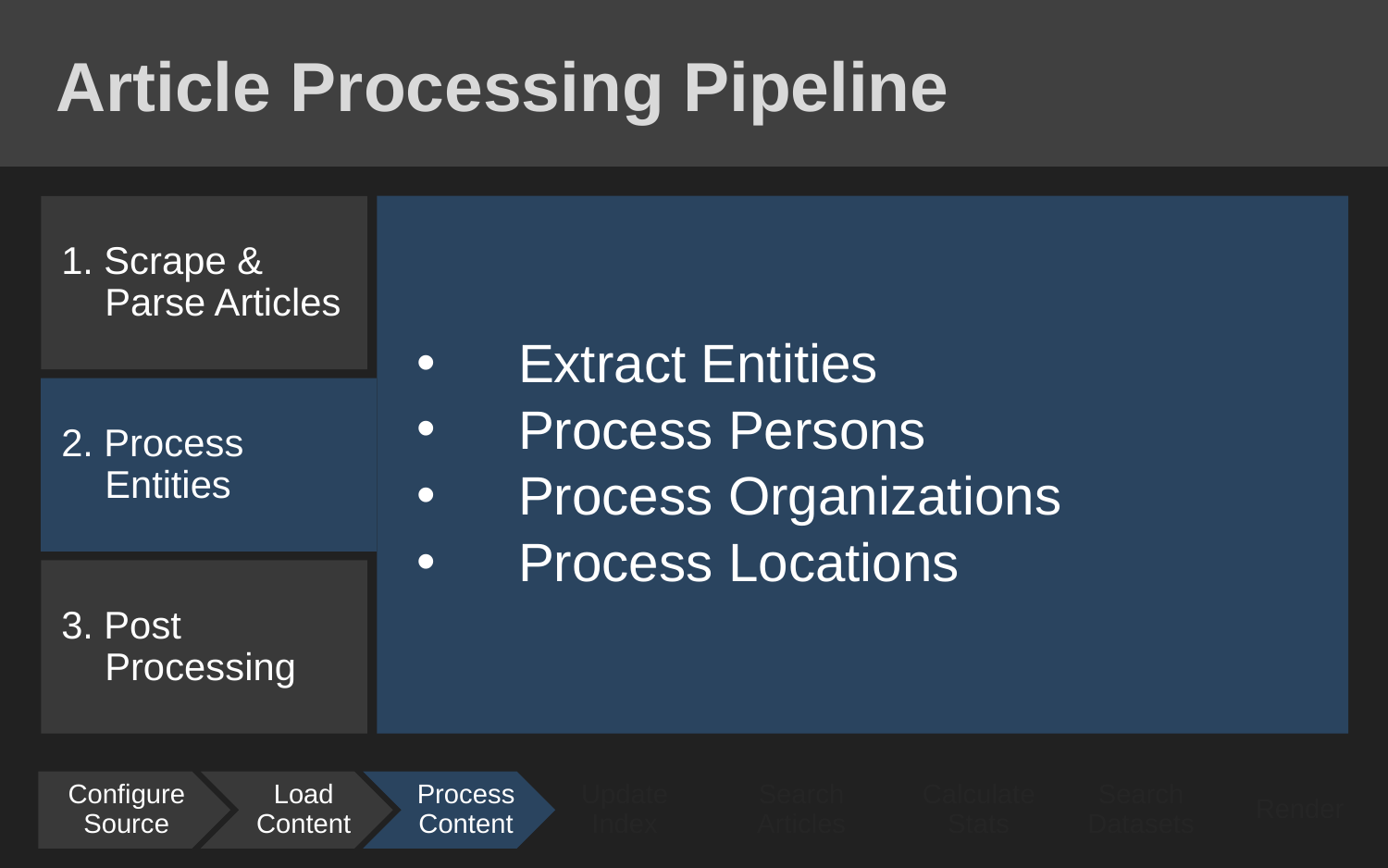

# Article Processing Pipeline
 Extract Entities
 Process Persons
 Process Organizations
 Process Locations
1. Scrape & Parse Articles
2. Process Entities
3. Post Processing
Configure Source
Load Content
Process Content
Update Index
Search Articles
Calculate Stats
Search Datasets
Render